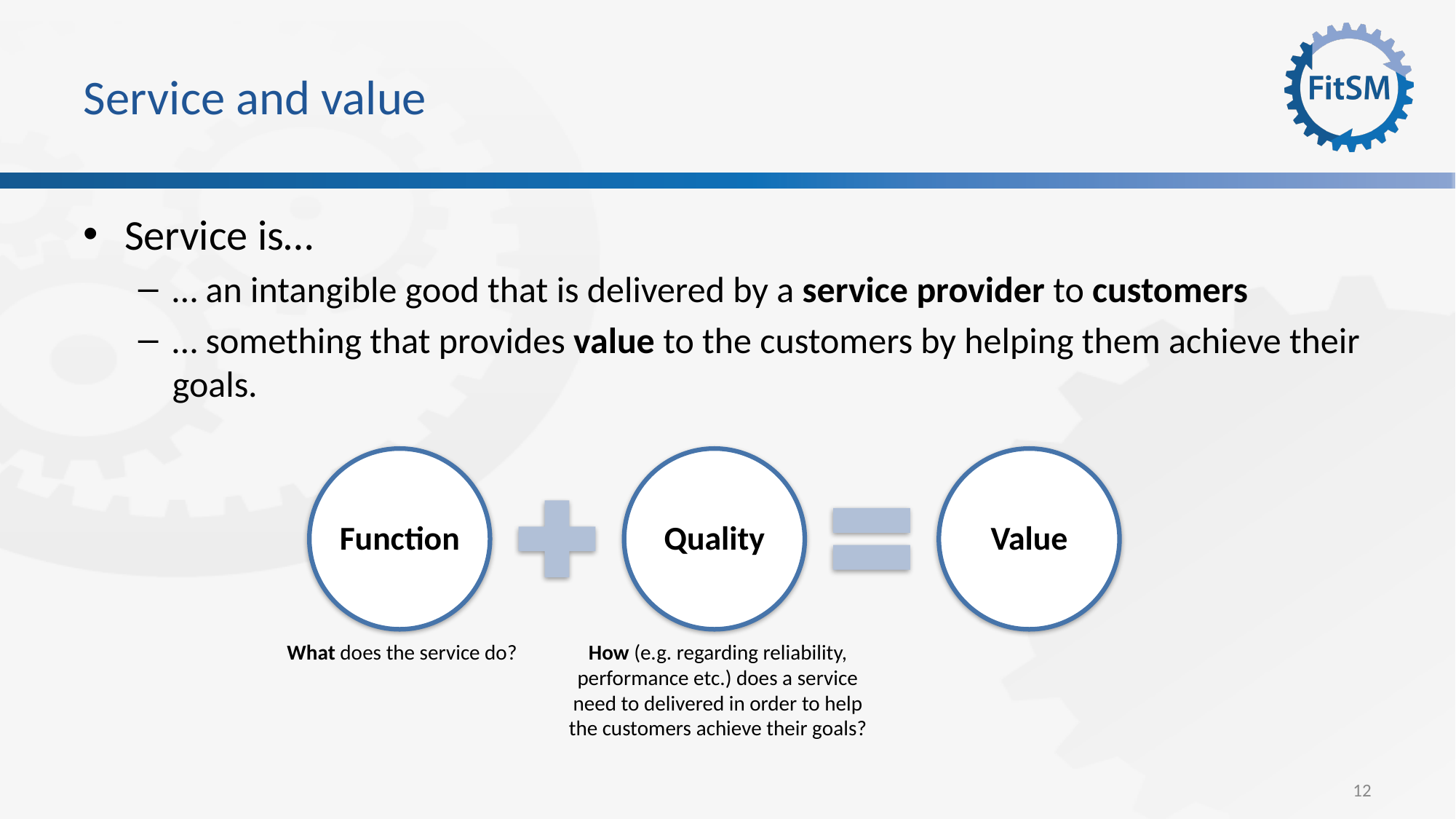

# Service and value
Service is…
… an intangible good that is delivered by a service provider to customers
… something that provides value to the customers by helping them achieve their goals.

Function
Quality
Value

What does the service do?
How (e.g. regarding reliability, performance etc.) does a service need to delivered in order to help the customers achieve their goals?
12